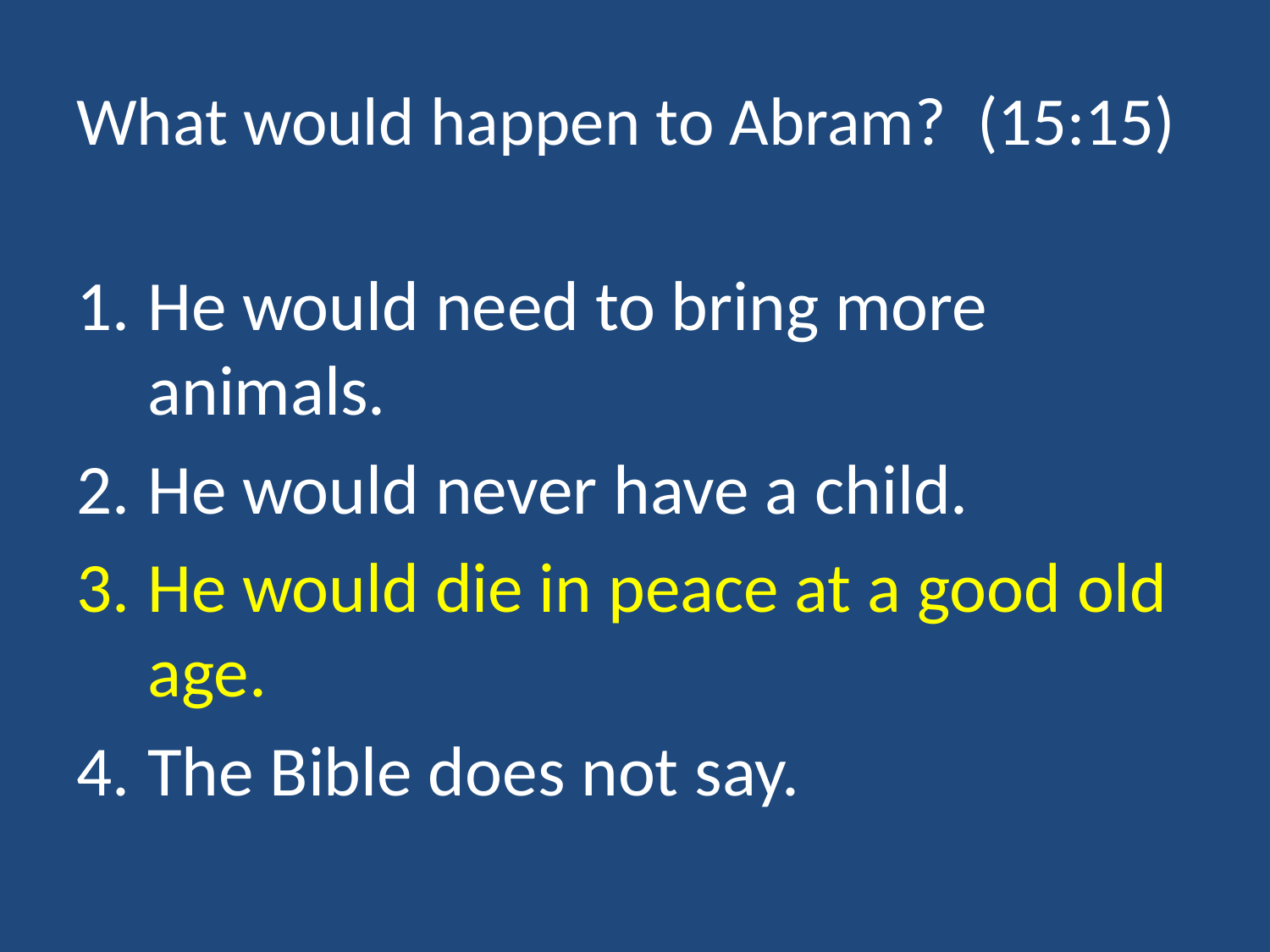

# What would happen to Abram?  (15:15)
He would need to bring more animals.
He would never have a child.
He would die in peace at a good old age.
The Bible does not say.